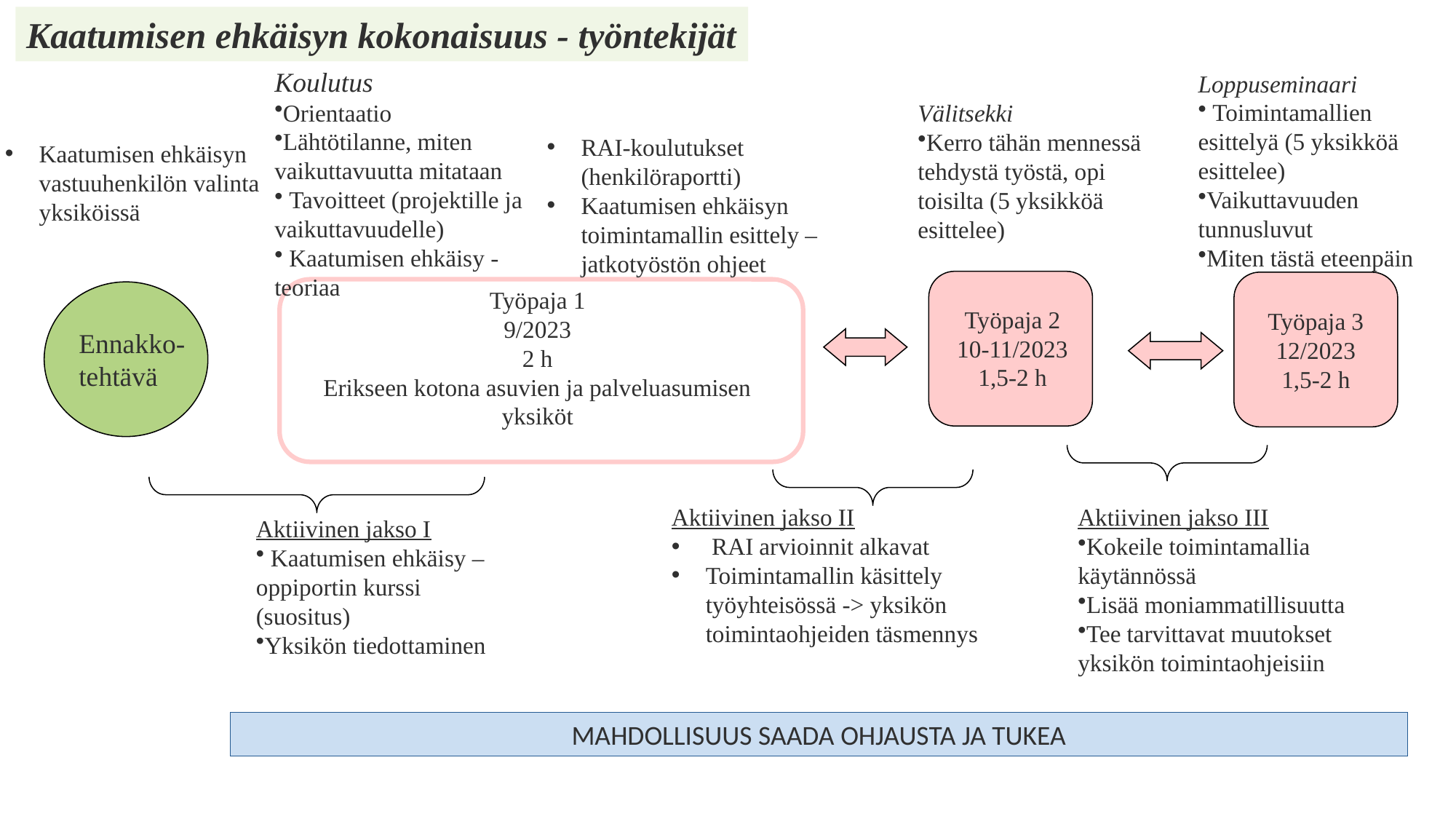

Kaatumisen ehkäisyn kokonaisuus - työntekijät
Koulutus
Orientaatio
Lähtötilanne, miten vaikuttavuutta mitataan
 Tavoitteet (projektille ja vaikuttavuudelle)
 Kaatumisen ehkäisy -teoriaa
Loppuseminaari
 Toimintamallien esittelyä (5 yksikköä esittelee)
Vaikuttavuuden tunnusluvut
Miten tästä eteenpäin

Välitsekki
Kerro tähän mennessä tehdystä työstä, opi toisilta (5 yksikköä esittelee)
RAI-koulutukset (henkilöraportti)
Kaatumisen ehkäisyn toimintamallin esittely –jatkotyöstön ohjeet

Kaatumisen ehkäisyn vastuuhenkilön valinta yksiköissä

Työpaja 1
9/2023
2 h
Erikseen kotona asuvien ja palveluasumisen yksiköt

Ennakko-
tehtävä
Työpaja 2
10-11/2023
1,5-2 h
Työpaja 3
12/2023
1,5-2 h

Aktiivinen jakso III
Kokeile toimintamallia käytännössä
Lisää moniammatillisuutta
Tee tarvittavat muutokset yksikön toimintaohjeisiin
Aktiivinen jakso II
 RAI arvioinnit alkavat
Toimintamallin käsittely työyhteisössä -> yksikön toimintaohjeiden täsmennys

Aktiivinen jakso I
 Kaatumisen ehkäisy –oppiportin kurssi (suositus)
Yksikön tiedottaminen

MAHDOLLISUUS SAADA OHJAUSTA JA TUKEA